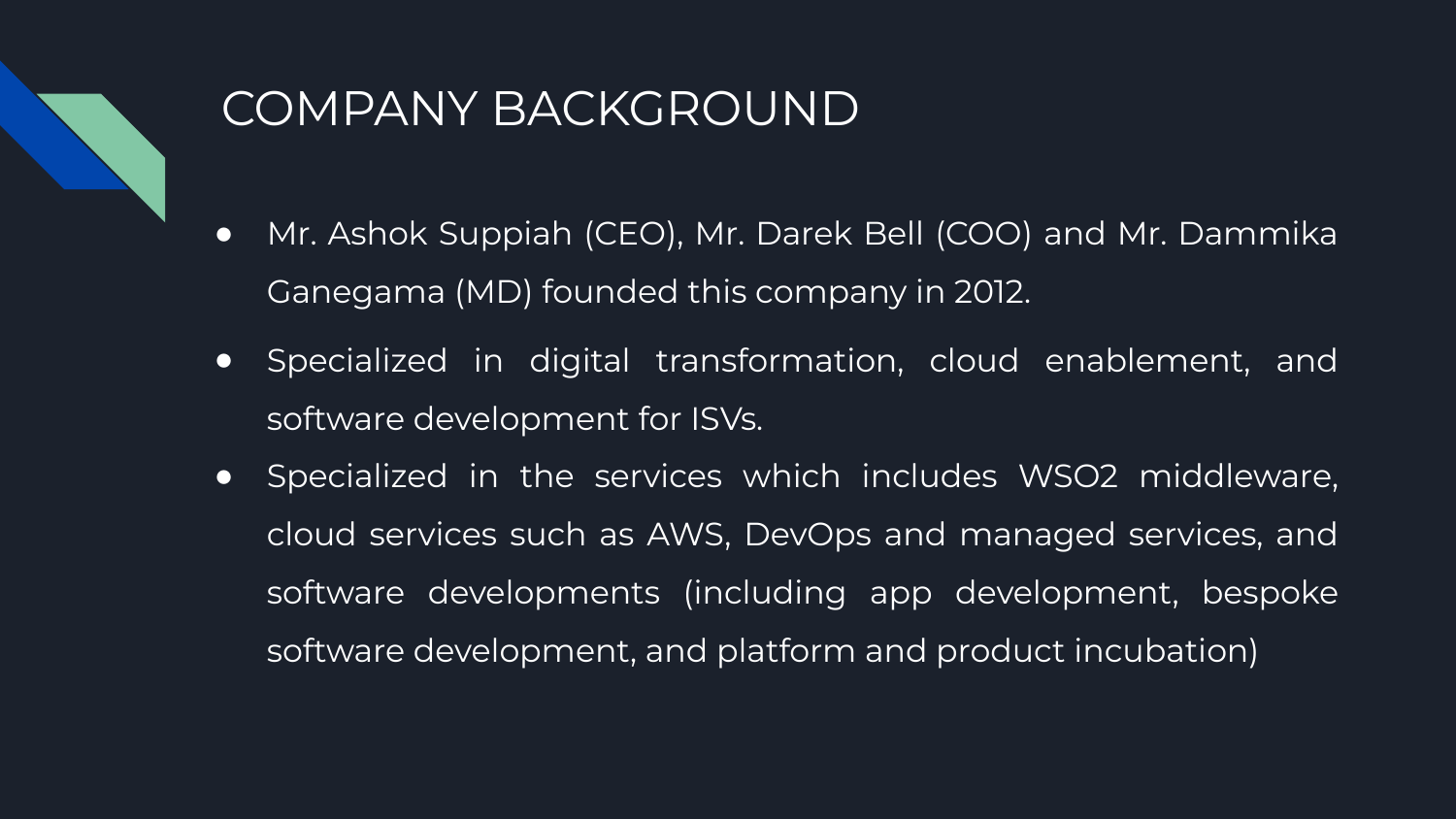

# COMPANY BACKGROUND
Mr. Ashok Suppiah (CEO), Mr. Darek Bell (COO) and Mr. Dammika Ganegama (MD) founded this company in 2012.
Specialized in digital transformation, cloud enablement, and software development for ISVs.
Specialized in the services which includes WSO2 middleware, cloud services such as AWS, DevOps and managed services, and software developments (including app development, bespoke software development, and platform and product incubation)